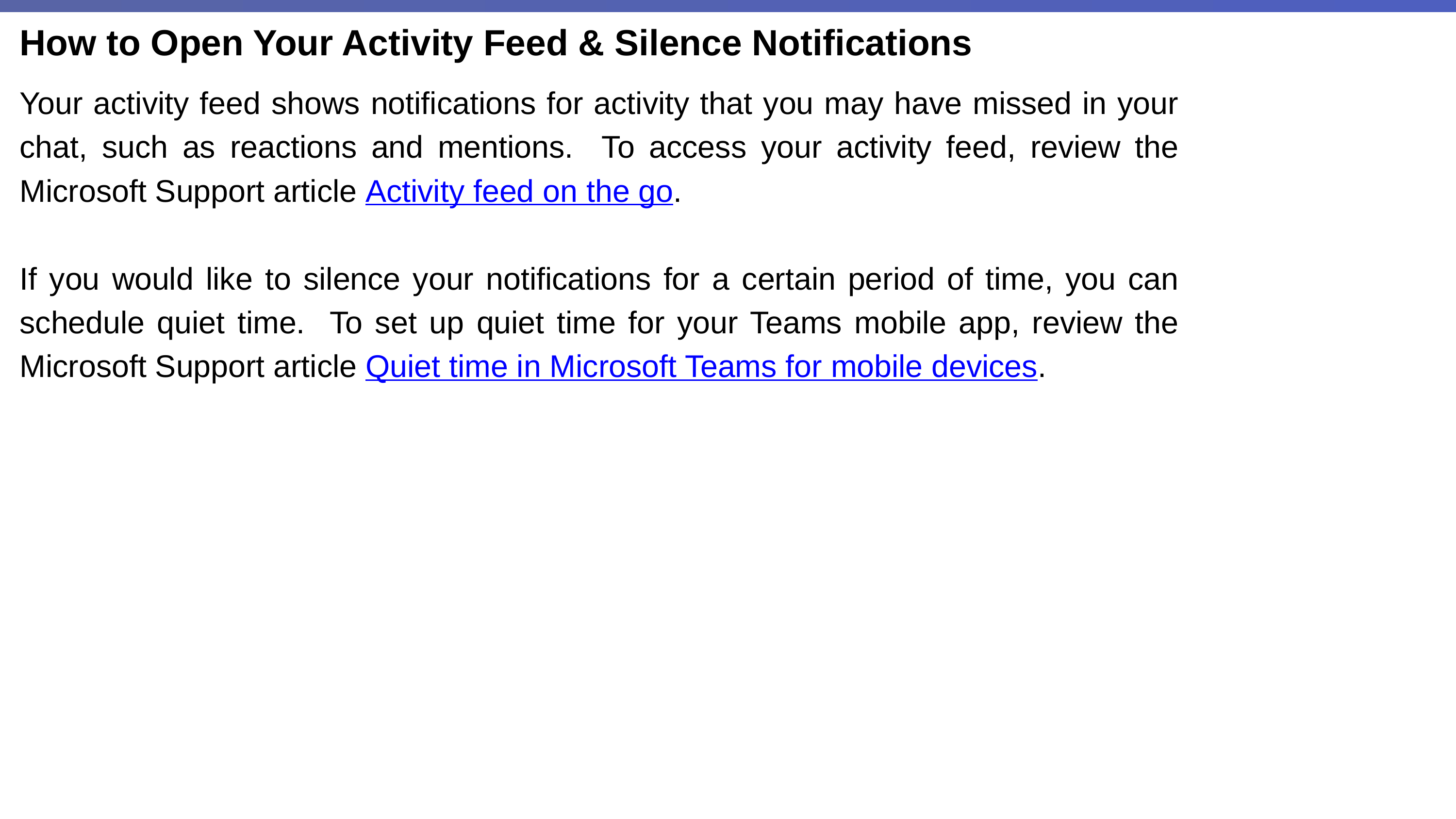

How to Open Your Activity Feed & Silence Notifications
Your activity feed shows notifications for activity that you may have missed in your chat, such as reactions and mentions.  To access your activity feed, review the Microsoft Support article Activity feed on the go.

If you would like to silence your notifications for a certain period of time, you can schedule quiet time.  To set up quiet time for your Teams mobile app, review the Microsoft Support article Quiet time in Microsoft Teams for mobile devices.